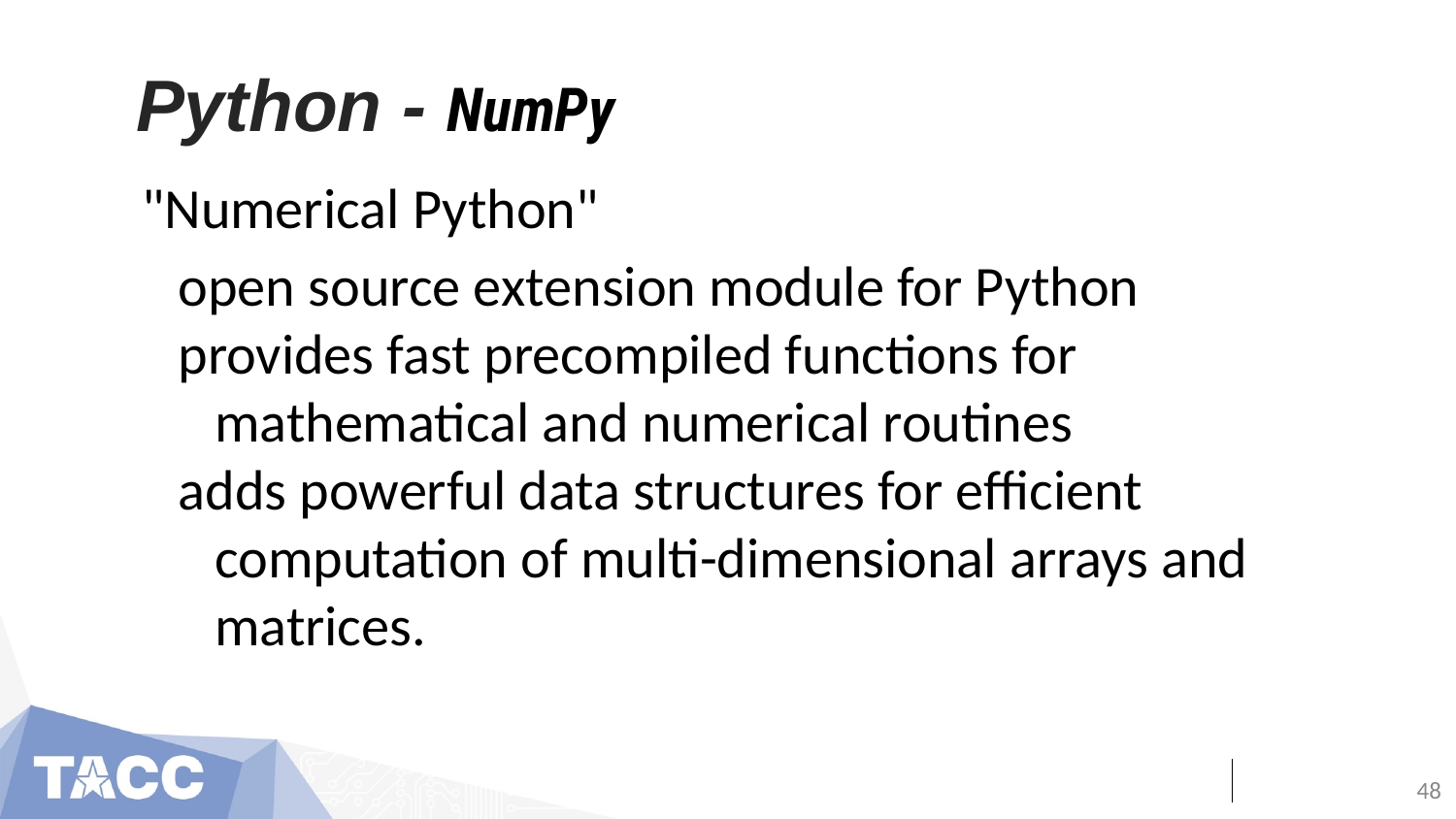

# Python - NumPy
"Numerical Python"
open source extension module for Python
provides fast precompiled functions for mathematical and numerical routines
adds powerful data structures for efficient computation of multi-dimensional arrays and matrices.
48